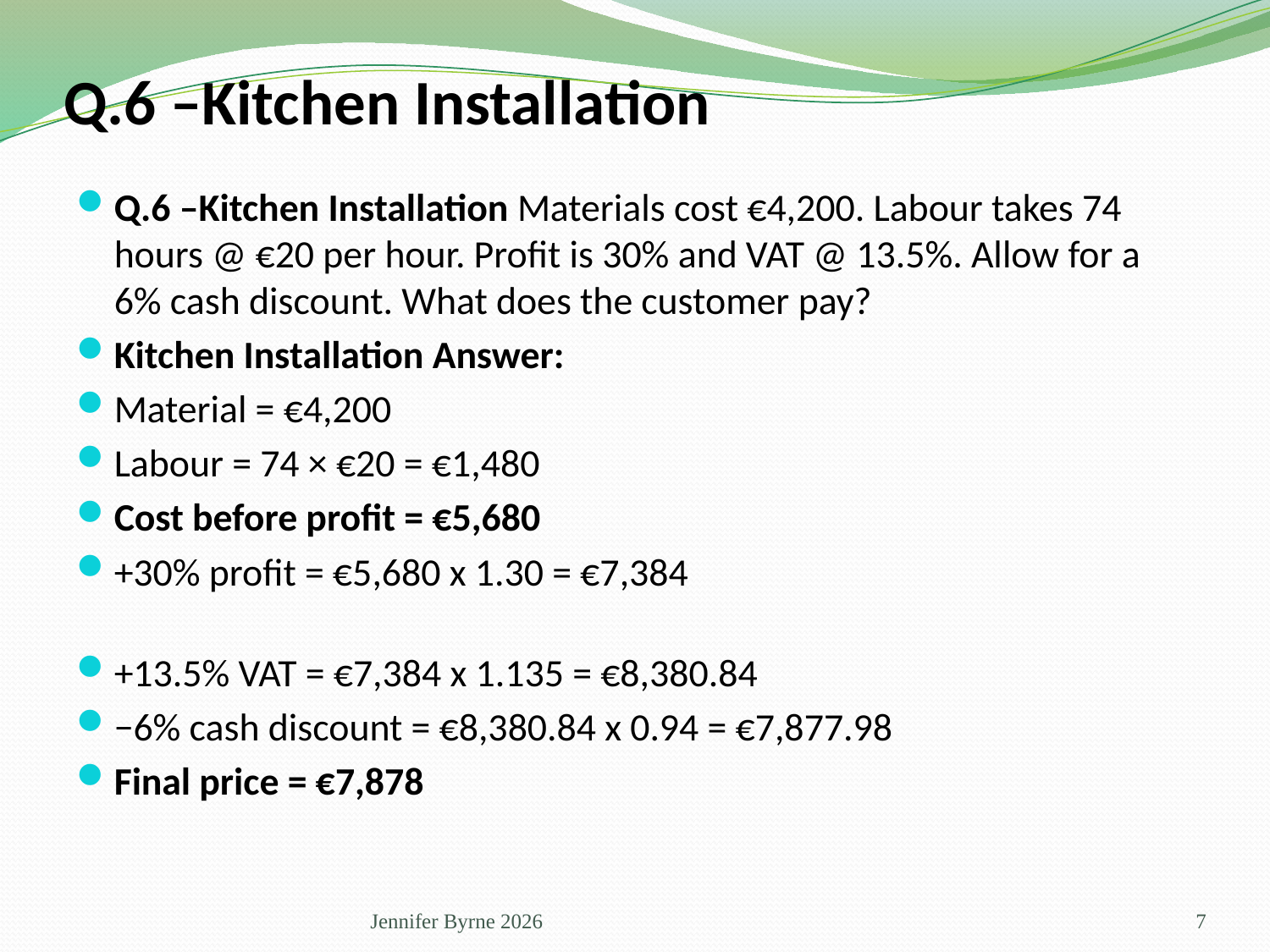

# Q.6 –Kitchen Installation
Q.6 –Kitchen Installation Materials cost €4,200. Labour takes 74 hours @ €20 per hour. Profit is 30% and VAT @ 13.5%. Allow for a 6% cash discount. What does the customer pay?
Kitchen Installation Answer:
Material = €4,200
Labour = 74 × €20 = €1,480
Cost before profit = €5,680
+30% profit = €5,680 x 1.30 = €7,384
+13.5% VAT = €7,384 x 1.135 = €8,380.84
−6% cash discount = €8,380.84 x 0.94 = €7,877.98
Final price = €7,878

Jennifer Byrne 2026
7